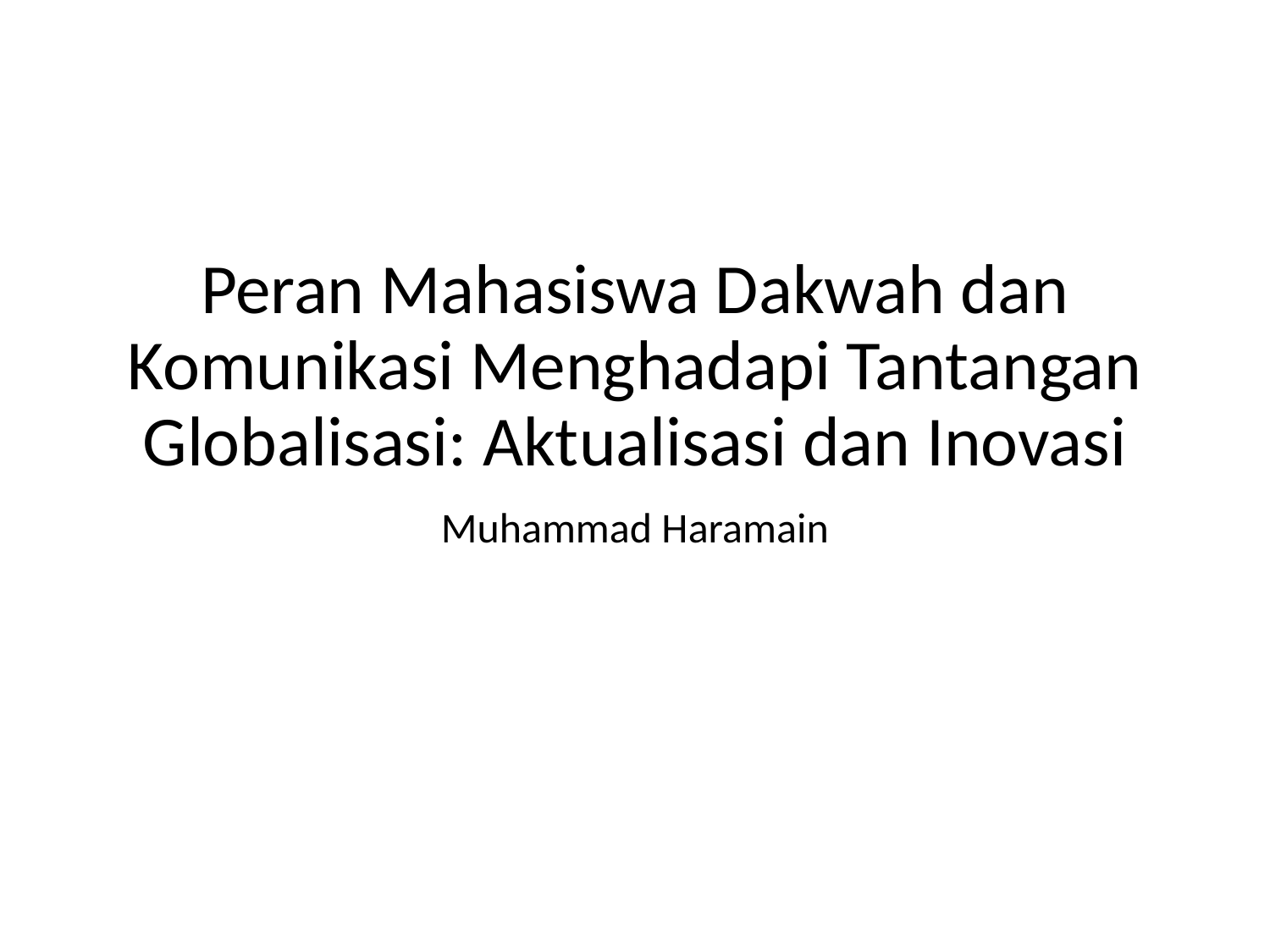

# Peran Mahasiswa Dakwah dan Komunikasi Menghadapi Tantangan Globalisasi: Aktualisasi dan Inovasi
Muhammad Haramain